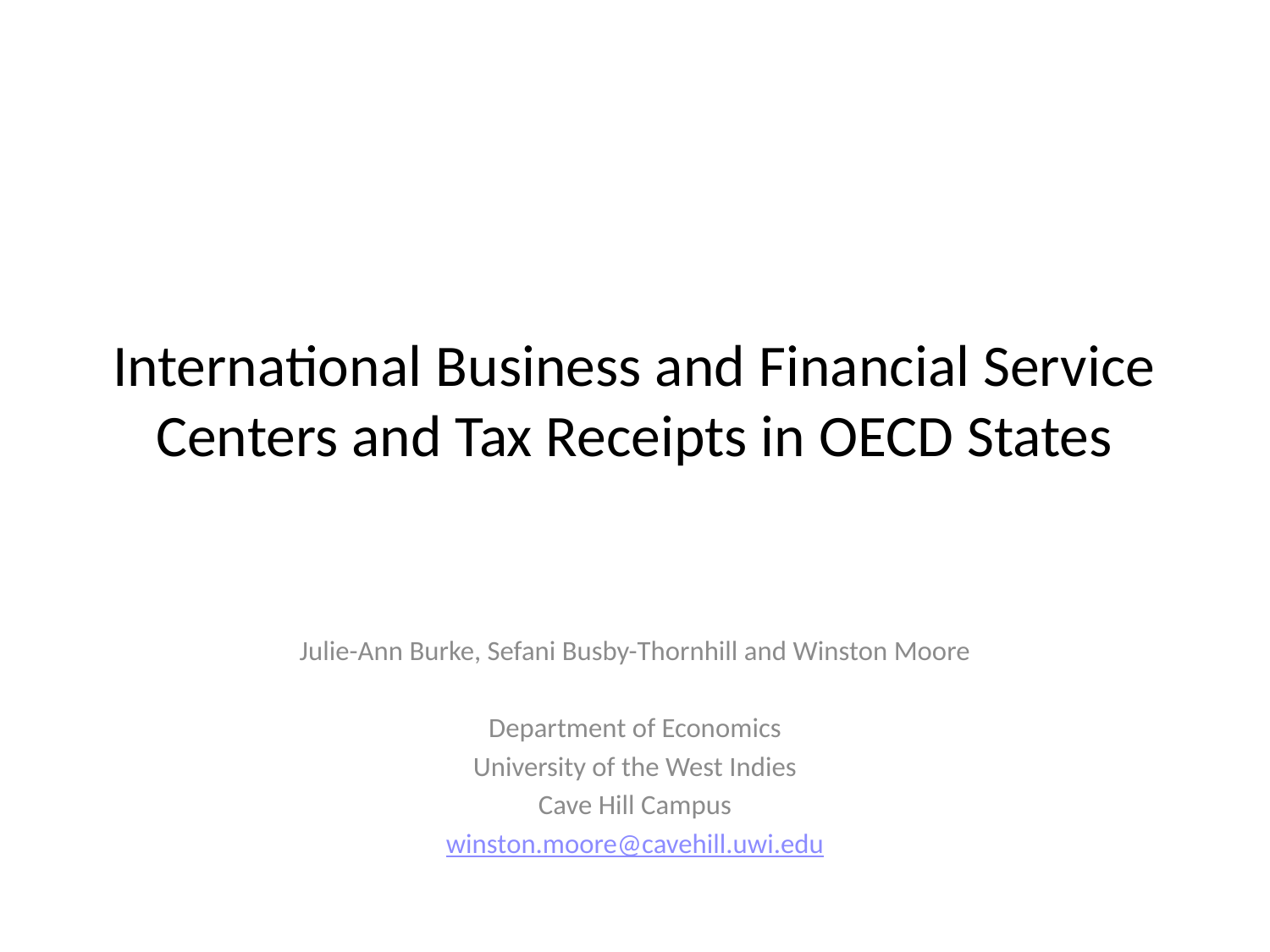

# International Business and Financial Service Centers and Tax Receipts in OECD States
Julie-Ann Burke, Sefani Busby-Thornhill and Winston Moore

Department of Economics
University of the West Indies
Cave Hill Campus
winston.moore@cavehill.uwi.edu